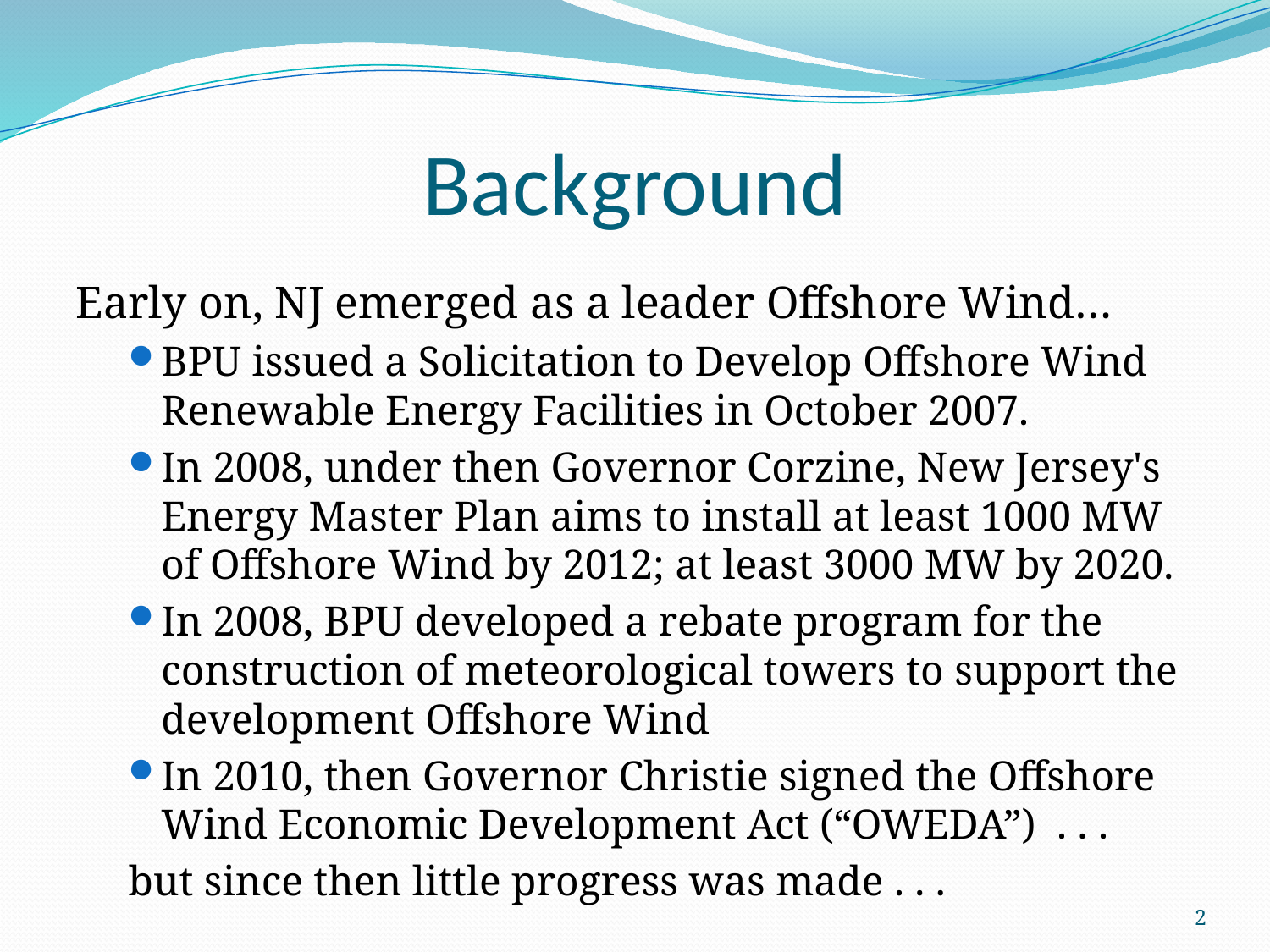

# Background
Early on, NJ emerged as a leader Offshore Wind…
BPU issued a Solicitation to Develop Offshore Wind Renewable Energy Facilities in October 2007.
In 2008, under then Governor Corzine, New Jersey's Energy Master Plan aims to install at least 1000 MW of Offshore Wind by 2012; at least 3000 MW by 2020.
In 2008, BPU developed a rebate program for the construction of meteorological towers to support the development Offshore Wind
In 2010, then Governor Christie signed the Offshore Wind Economic Development Act (“OWEDA”)  . . .
		but since then little progress was made . . .
2